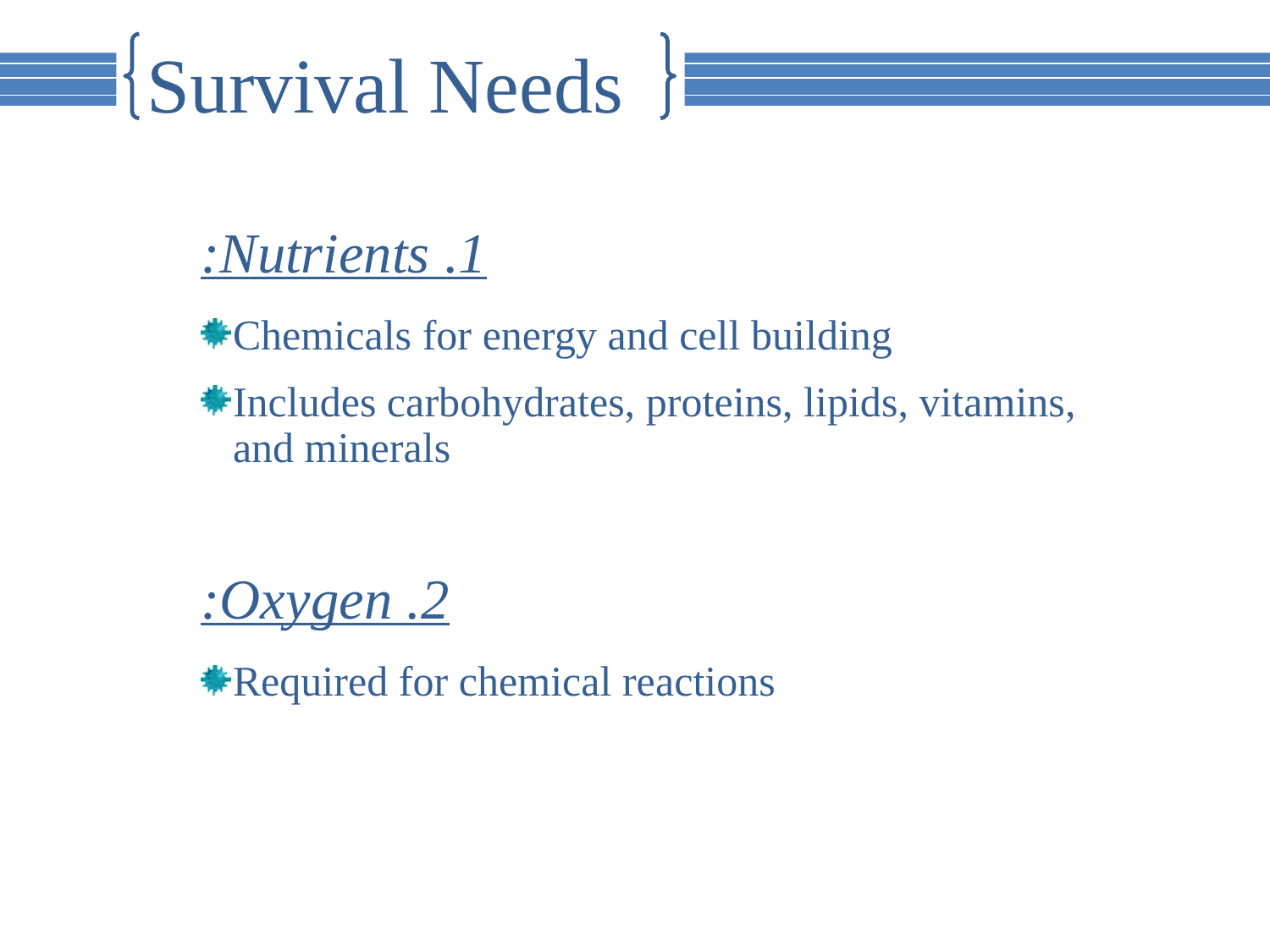

Survival Needs

1. Nutrients:
Chemicals for energy and cell building
Includes carbohydrates, proteins, lipids, vitamins, and minerals

2. Oxygen:
Required for chemical reactions